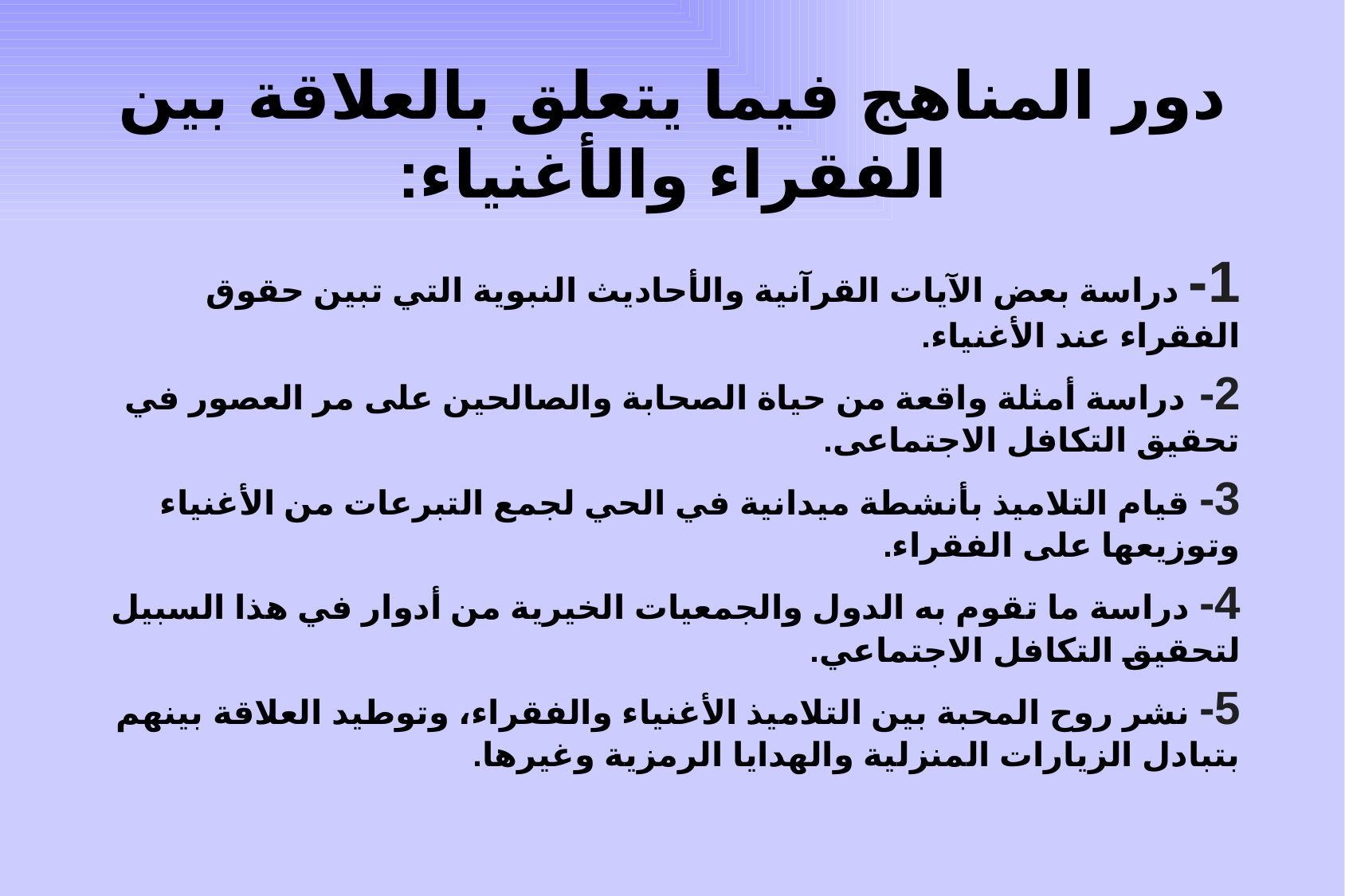

# دور المناهج فيما يتعلق بالعلاقة بين الفقراء والأغنياء:
1- دراسة بعض الآيات القرآنية والأحاديث النبوية التي تبين حقوق الفقراء عند الأغنياء.
2- دراسة أمثلة واقعة من حياة الصحابة والصالحين على مر العصور في تحقيق التكافل الاجتماعى.
3- قيام التلاميذ بأنشطة ميدانية في الحي لجمع التبرعات من الأغنياء وتوزيعها على الفقراء.
4- دراسة ما تقوم به الدول والجمعيات الخيرية من أدوار في هذا السبيل لتحقيق التكافل الاجتماعي.
5- نشر روح المحبة بين التلاميذ الأغنياء والفقراء، وتوطيد العلاقة بينهم بتبادل الزيارات المنزلية والهدايا الرمزية وغيرها.